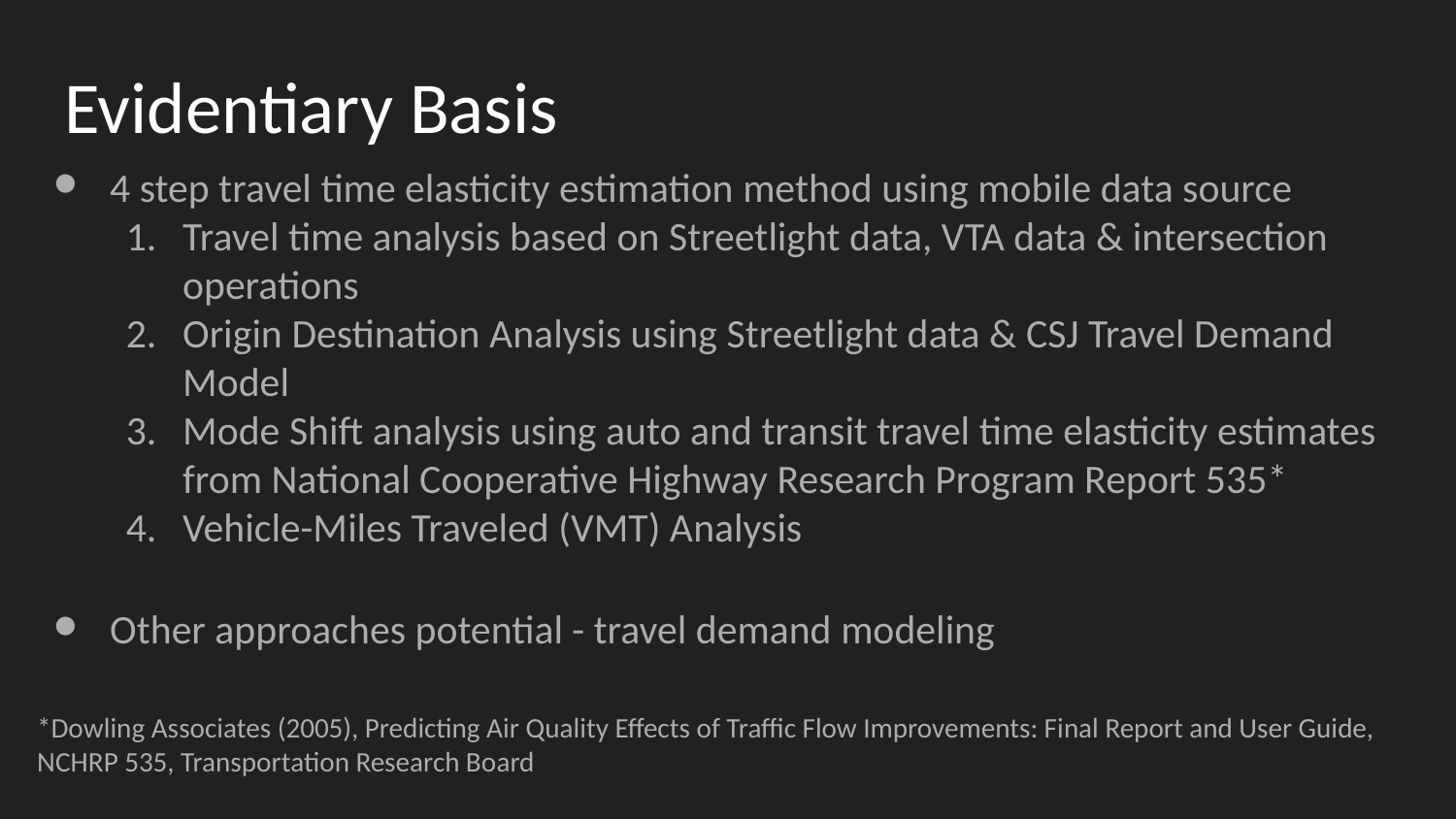

# Evidentiary Basis
4 step travel time elasticity estimation method using mobile data source
Travel time analysis based on Streetlight data, VTA data & intersection operations
Origin Destination Analysis using Streetlight data & CSJ Travel Demand Model
Mode Shift analysis using auto and transit travel time elasticity estimates from National Cooperative Highway Research Program Report 535*
Vehicle-Miles Traveled (VMT) Analysis

Other approaches potential - travel demand modeling

*Dowling Associates (2005), Predicting Air Quality Effects of Traffic Flow Improvements: Final Report and User Guide, NCHRP 535, Transportation Research Board